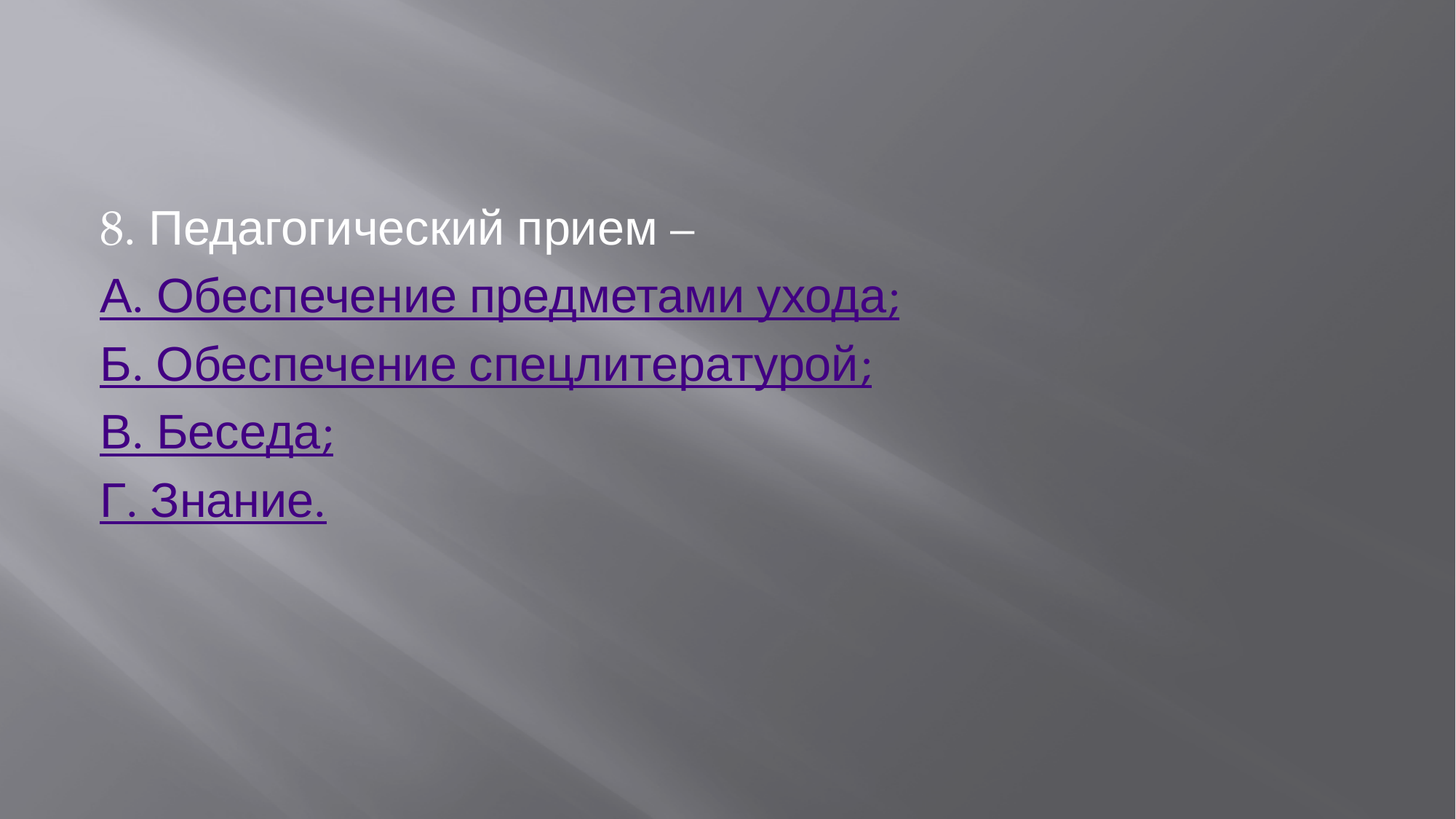

#
8. Педагогический прием –
А. Обеспечение предметами ухода;
Б. Обеспечение спецлитературой;
В. Беседа;
Г. Знание.